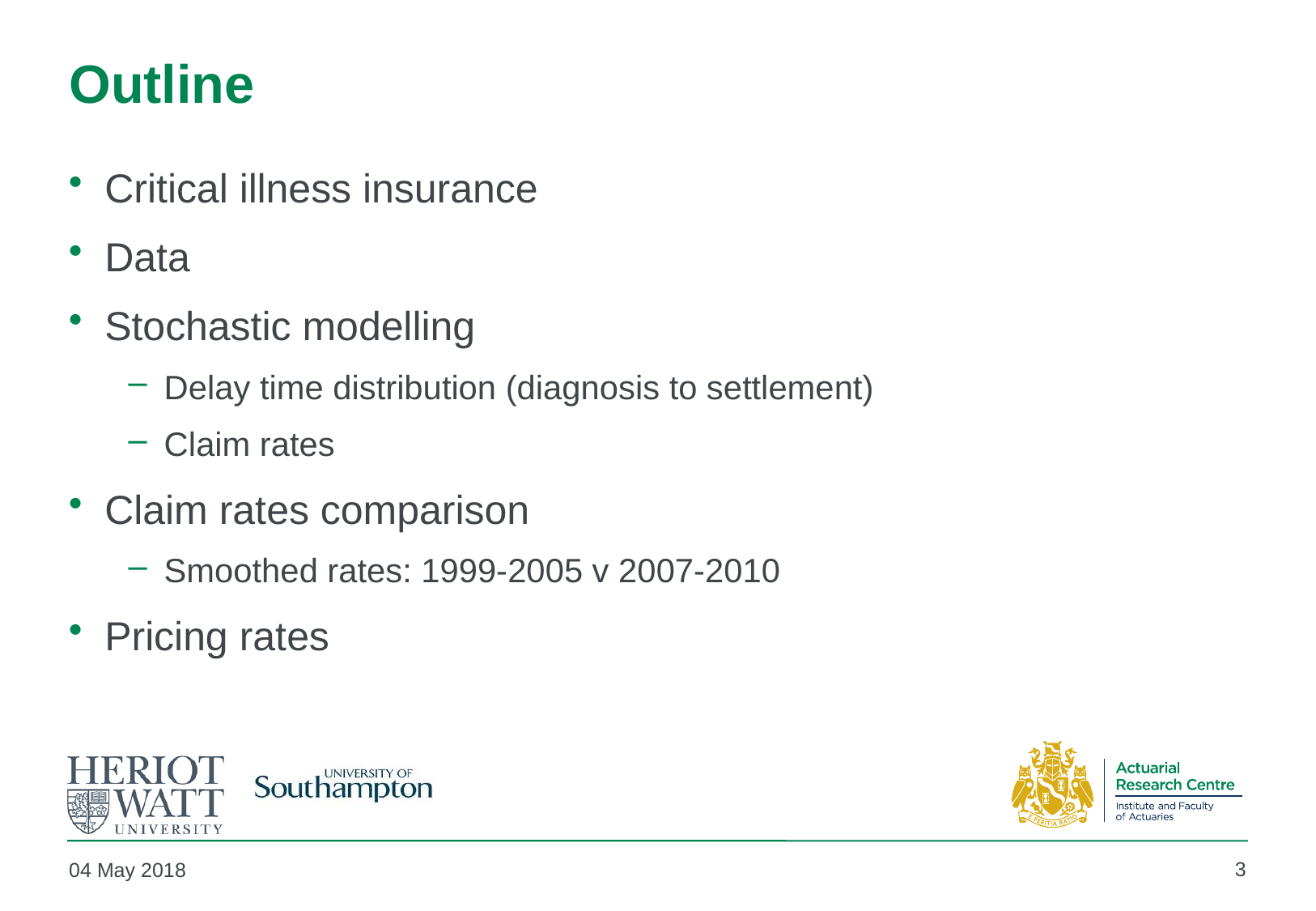

# Outline

Critical illness insurance
Data
Stochastic modelling
Delay time distribution (diagnosis to settlement)
Claim rates
Claim rates comparison
Smoothed rates: 1999-2005 v 2007-2010
Pricing rates

3
04 May 2018